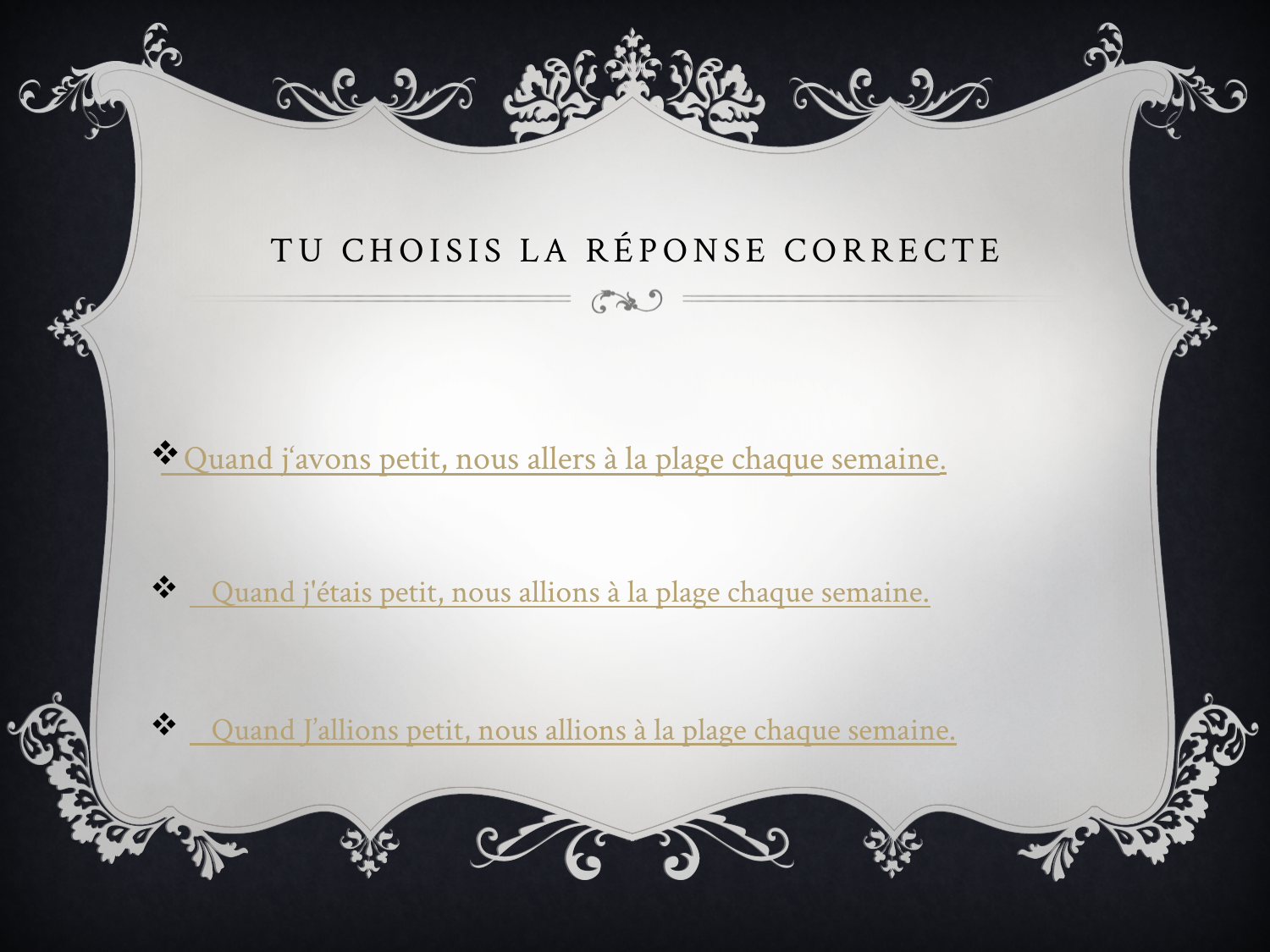

# Tu choisis la réponse correcte

   Quand j‘avons petit, nous allers à la plage chaque semaine.

   Quand j'étais petit, nous allions à la plage chaque semaine.

   Quand J’allions petit, nous allions à la plage chaque semaine.